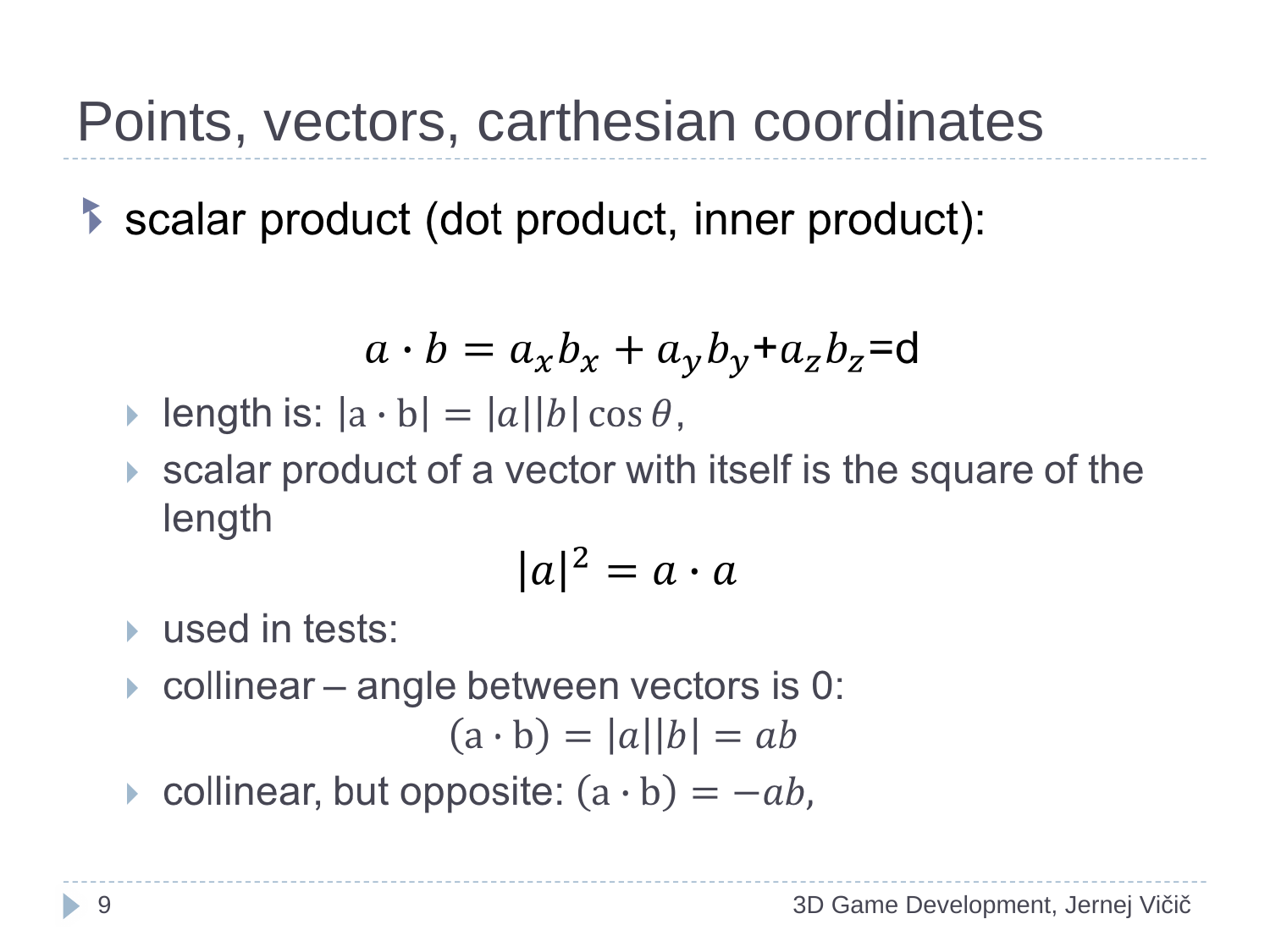

# Points, vectors, carthesian coordinates

9
3D Game Development, Jernej Vičič